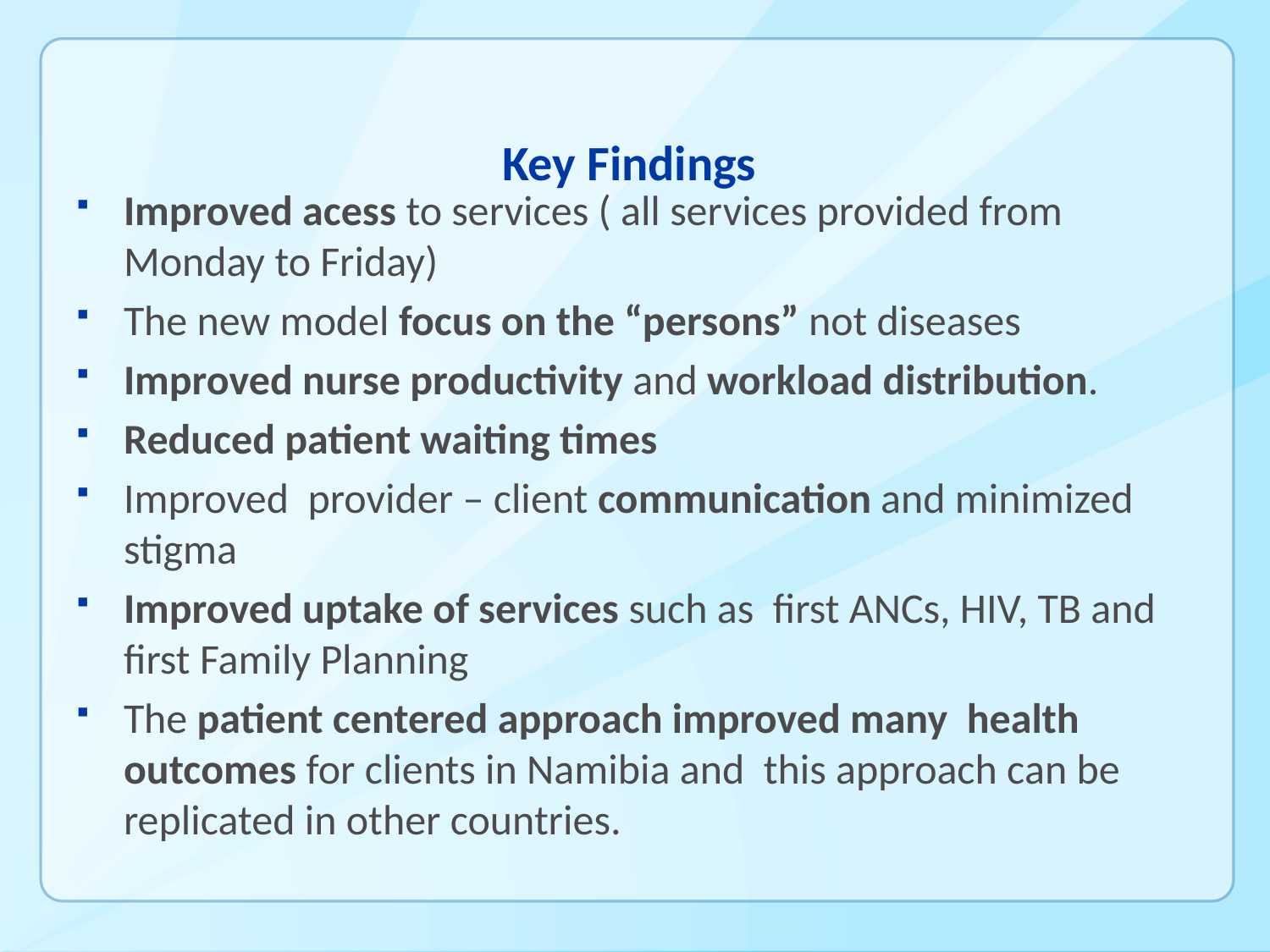

# Key Findings
Improved acess to services ( all services provided from Monday to Friday)
The new model focus on the “persons” not diseases
Improved nurse productivity and workload distribution.
Reduced patient waiting times
Improved  provider – client communication and minimized stigma
Improved uptake of services such as  first ANCs, HIV, TB and  first Family Planning
The patient centered approach improved many  health outcomes for clients in Namibia and  this approach can be replicated in other countries.